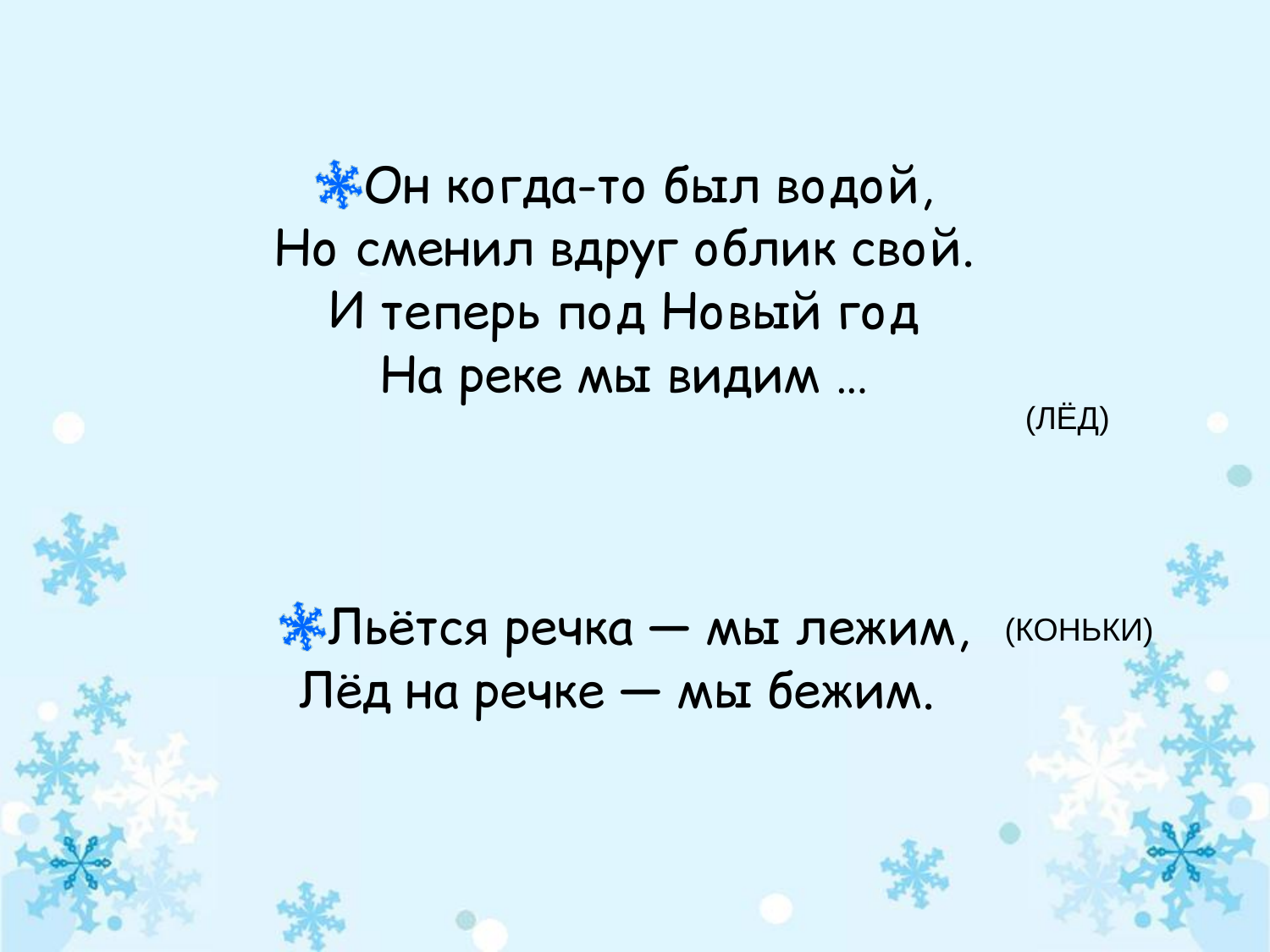

Он когда-то был водой,
Но сменил вдруг облик свой.
И теперь под Новый год
На реке мы видим …

Льётся речка — мы лежим,
Лёд на речке — мы бежим.

(ЛЁД)
(КОНЬКИ)